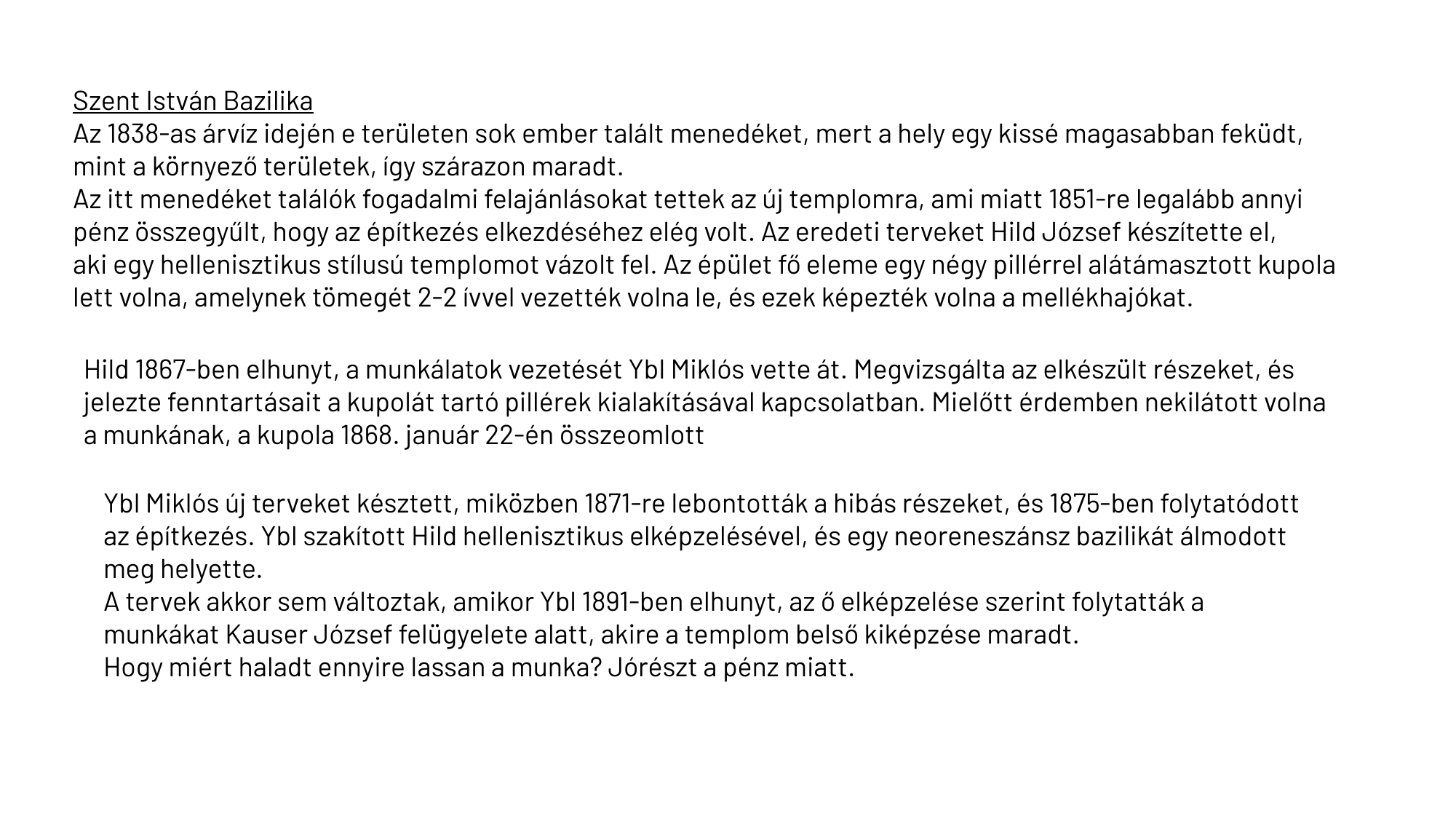

Szent István Bazilika
Az 1838-as árvíz idején e területen sok ember talált menedéket, mert a hely egy kissé magasabban feküdt, mint a környező területek, így szárazon maradt.
Az itt menedéket találók fogadalmi felajánlásokat tettek az új templomra, ami miatt 1851-re legalább annyi pénz összegyűlt, hogy az építkezés elkezdéséhez elég volt. Az eredeti terveket Hild József készítette el, aki egy hellenisztikus stílusú templomot vázolt fel. Az épület fő eleme egy négy pillérrel alátámasztott kupola lett volna, amelynek tömegét 2-2 ívvel vezették volna le, és ezek képezték volna a mellékhajókat.
Hild 1867-ben elhunyt, a munkálatok vezetését Ybl Miklós vette át. Megvizsgálta az elkészült részeket, és jelezte fenntartásait a kupolát tartó pillérek kialakításával kapcsolatban. Mielőtt érdemben nekilátott volna a munkának, a kupola 1868. január 22-én összeomlott
Ybl Miklós új terveket késztett, miközben 1871-re lebontották a hibás részeket, és 1875-ben folytatódott az építkezés. Ybl szakított Hild hellenisztikus elképzelésével, és egy neoreneszánsz bazilikát álmodott meg helyette.
A tervek akkor sem változtak, amikor Ybl 1891-ben elhunyt, az ő elképzelése szerint folytatták a munkákat Kauser József felügyelete alatt, akire a templom belső kiképzése maradt.
Hogy miért haladt ennyire lassan a munka? Jórészt a pénz miatt.